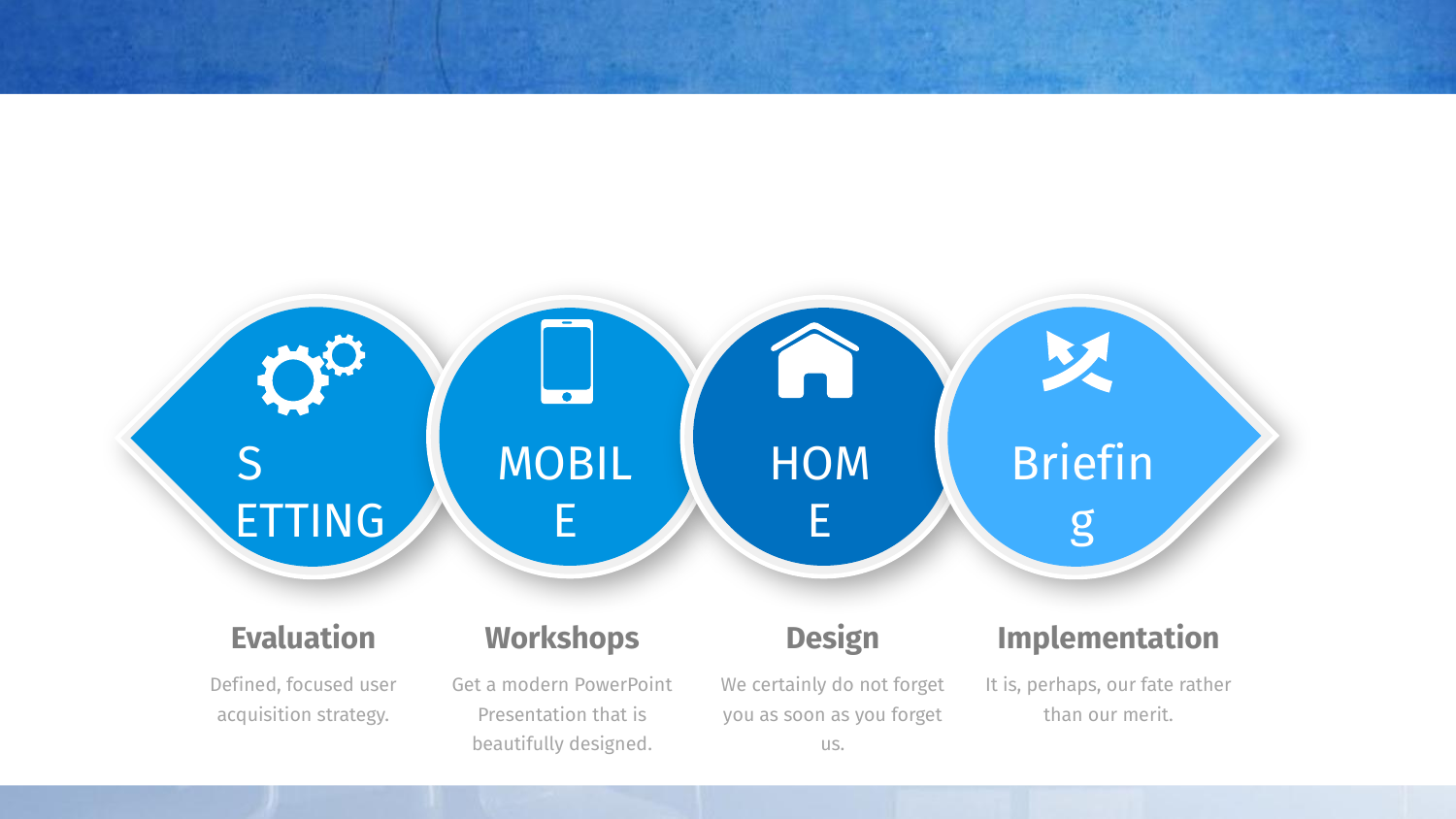

#

S	ETTING

Briefing

MOBILE

HOME
Evaluation
Defined, focused user acquisition strategy.
Workshops
Get a modern PowerPoint Presentation that is beautifully designed.
Design
We certainly do not forget you as soon as you forget us.
Implementation
It is, perhaps, our fate rather than our merit.